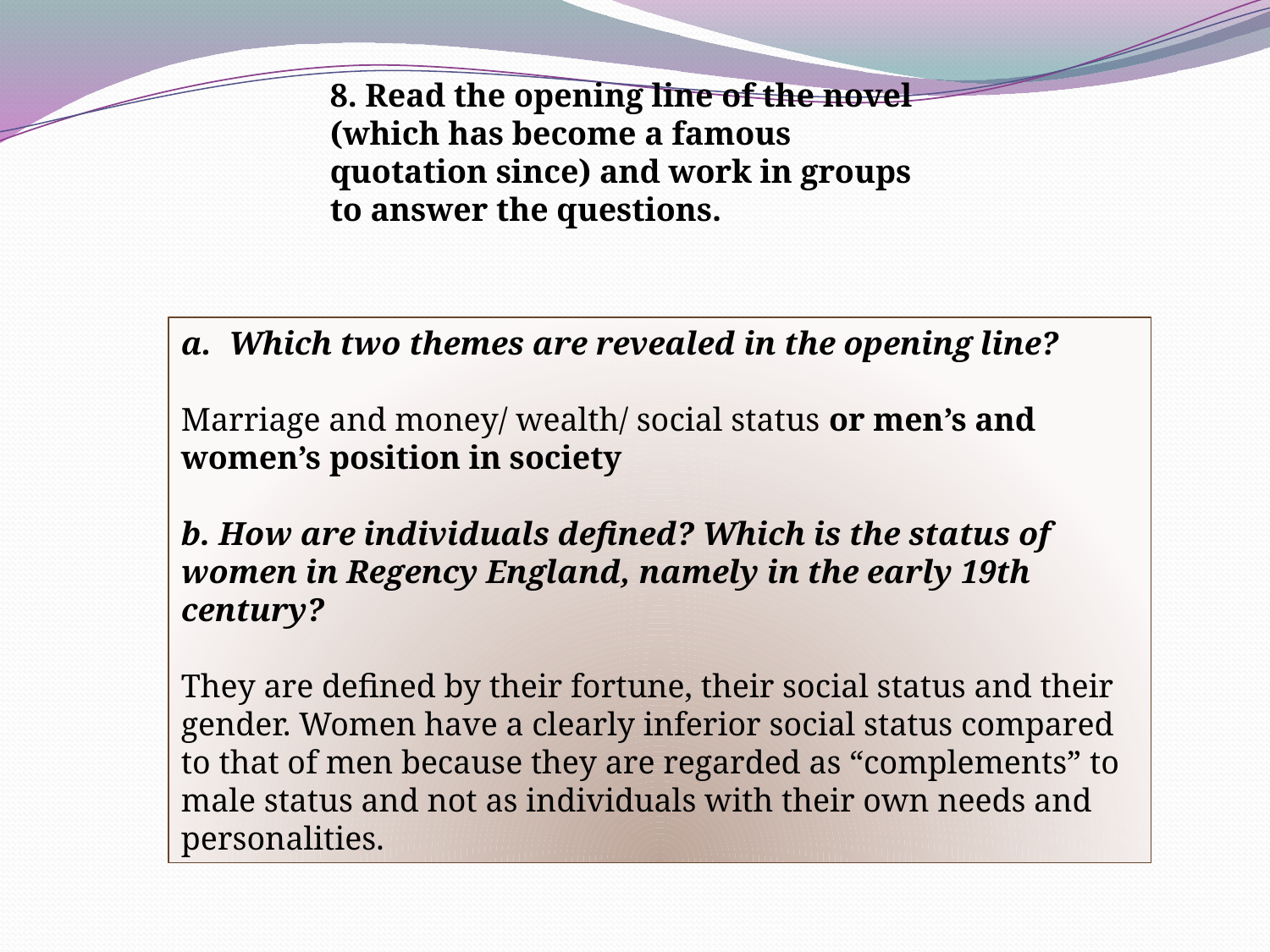

8. Read the opening line of the novel (which has become a famous quotation since) and work in groups to answer the questions.
Which two themes are revealed in the opening line?

Marriage and money/ wealth/ social status or men’s and women’s position in society

b. How are individuals defined? Which is the status of women in Regency England, namely in the early 19th century?

They are defined by their fortune, their social status and their gender. Women have a clearly inferior social status compared to that of men because they are regarded as “complements” to male status and not as individuals with their own needs and personalities.